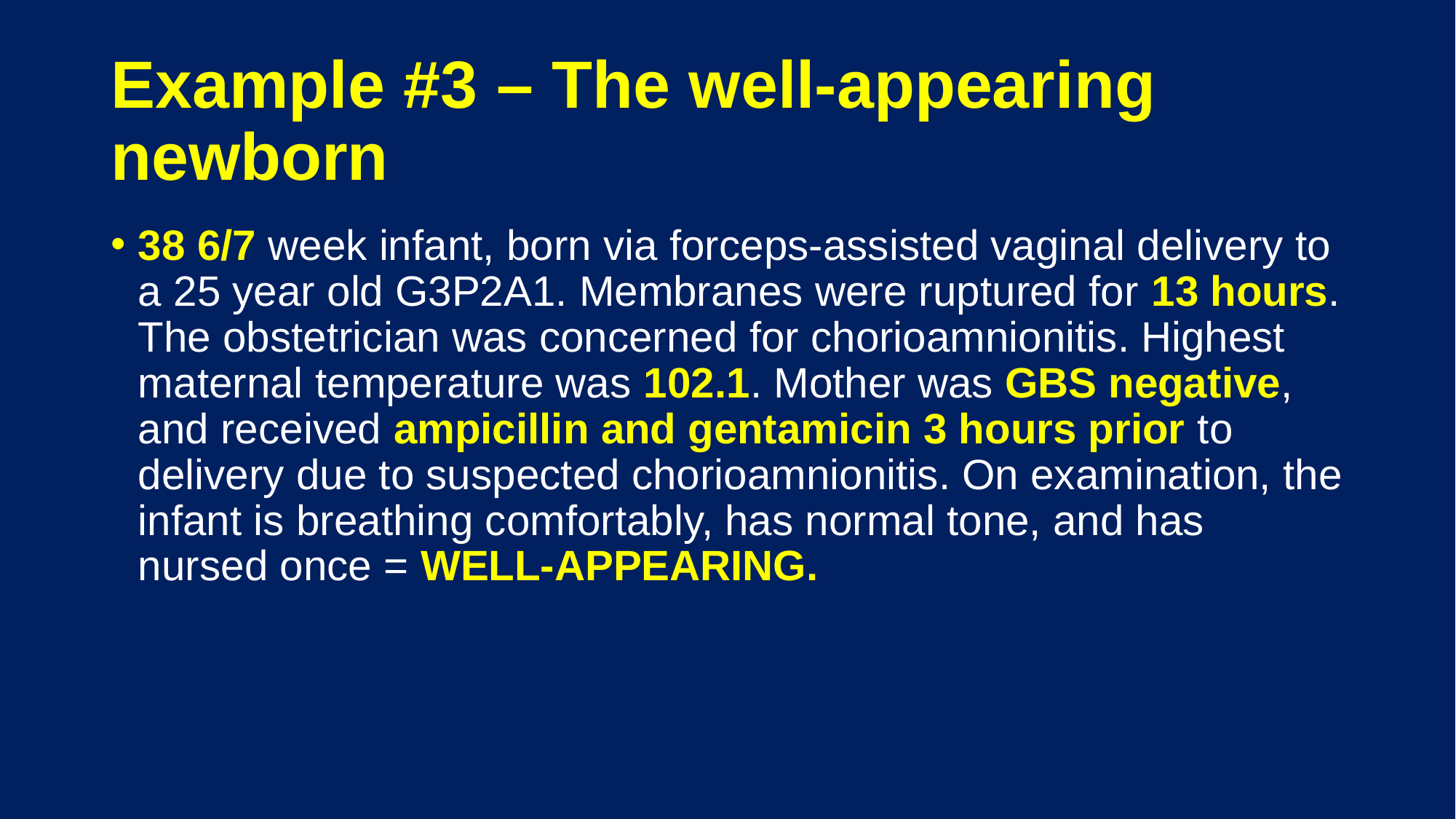

# Example #3 – The well-appearing newborn
38 6/7 week infant, born via forceps-assisted vaginal delivery to a 25 year old G3P2A1. Membranes were ruptured for 13 hours. The obstetrician was concerned for chorioamnionitis. Highest maternal temperature was 102.1. Mother was GBS negative, and received ampicillin and gentamicin 3 hours prior to delivery due to suspected chorioamnionitis. On examination, the infant is breathing comfortably, has normal tone, and has nursed once = WELL-APPEARING.